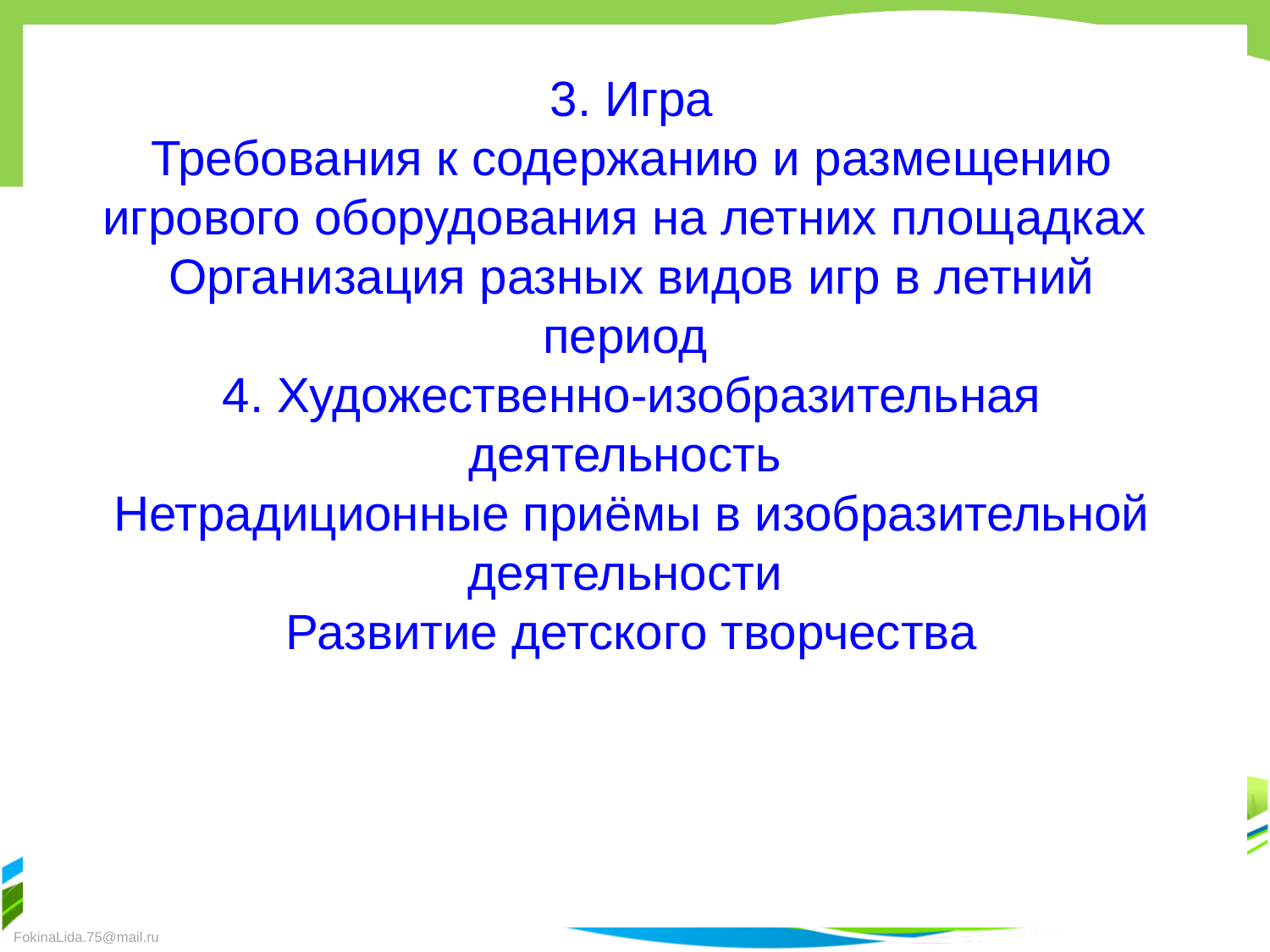

3. Игра
Требования к содержанию и размещению игрового оборудования на летних площадках
Организация разных видов игр в летний период
4. Художественно-изобразительная деятельность
Нетрадиционные приёмы в изобразительной деятельности
Развитие детского творчества